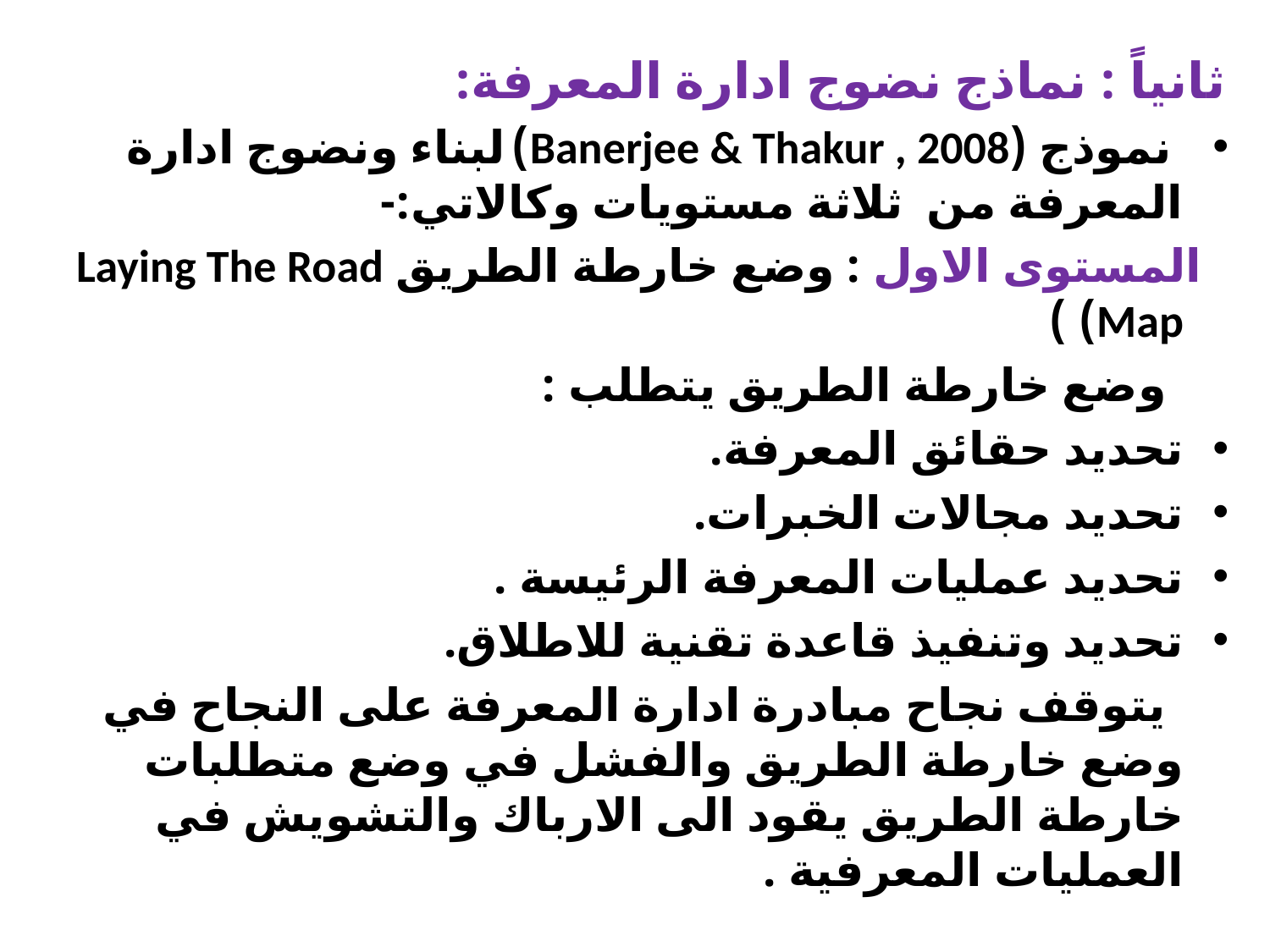

ثانياً : نماذج نضوج ادارة المعرفة:
 نموذج (Banerjee & Thakur , 2008) لبناء ونضوج ادارة المعرفة من  ثلاثة مستويات وكالاتي:-
  المستوى الاول : وضع خارطة الطريق Laying The Road Map) )
     وضع خارطة الطريق يتطلب :
تحديد حقائق المعرفة.
تحديد مجالات الخبرات.
تحديد عمليات المعرفة الرئيسة .
تحديد وتنفيذ قاعدة تقنية للاطلاق.
     يتوقف نجاح مبادرة ادارة المعرفة على النجاح في وضع خارطة الطريق والفشل في وضع متطلبات خارطة الطريق يقود الى الارباك والتشويش في العمليات المعرفية .